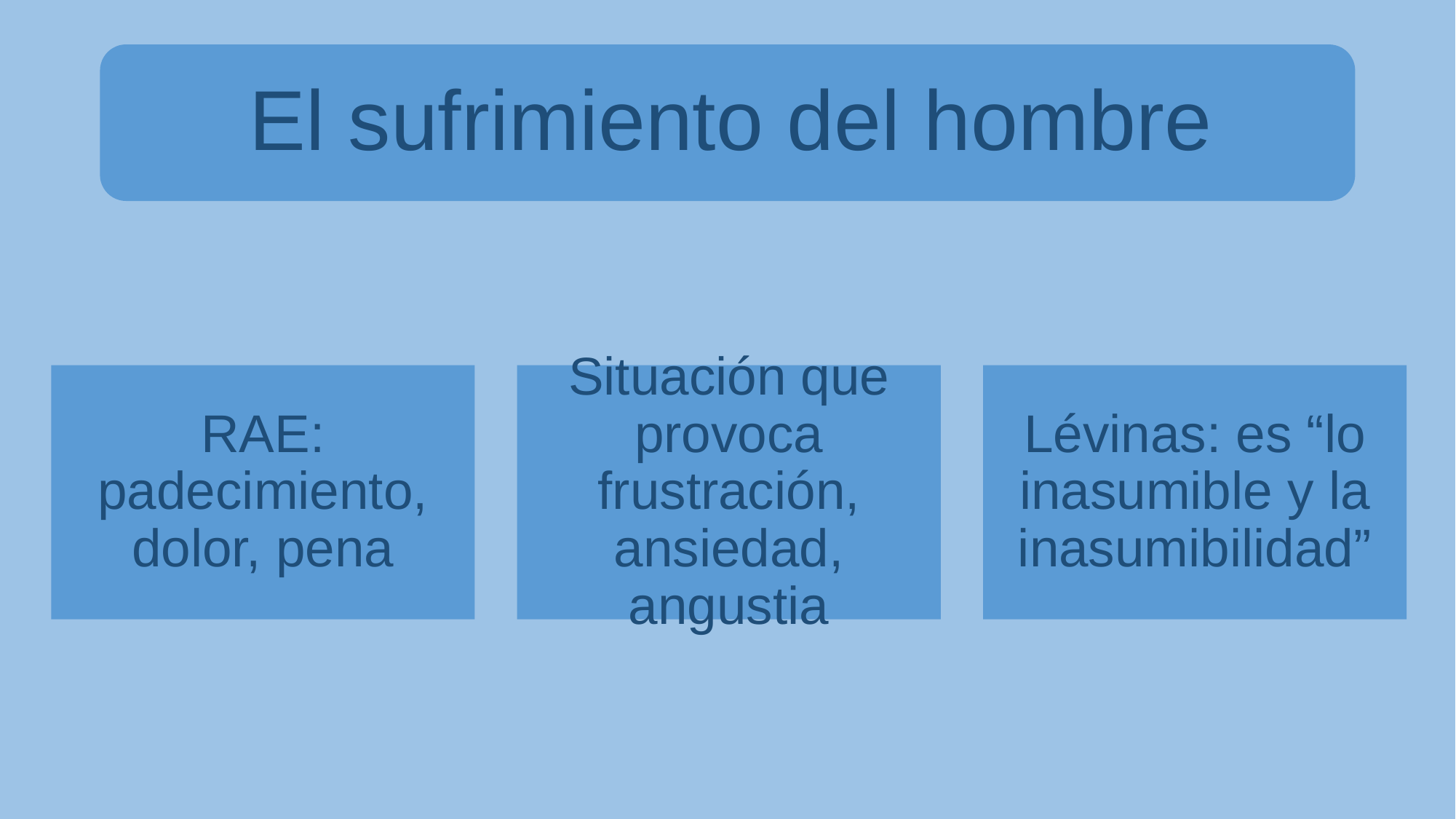

El sufrimiento del hombre
RAE: padecimiento, dolor, pena
Situación que provoca frustración, ansiedad, angustia
Lévinas: es “lo inasumible y la inasumibilidad”